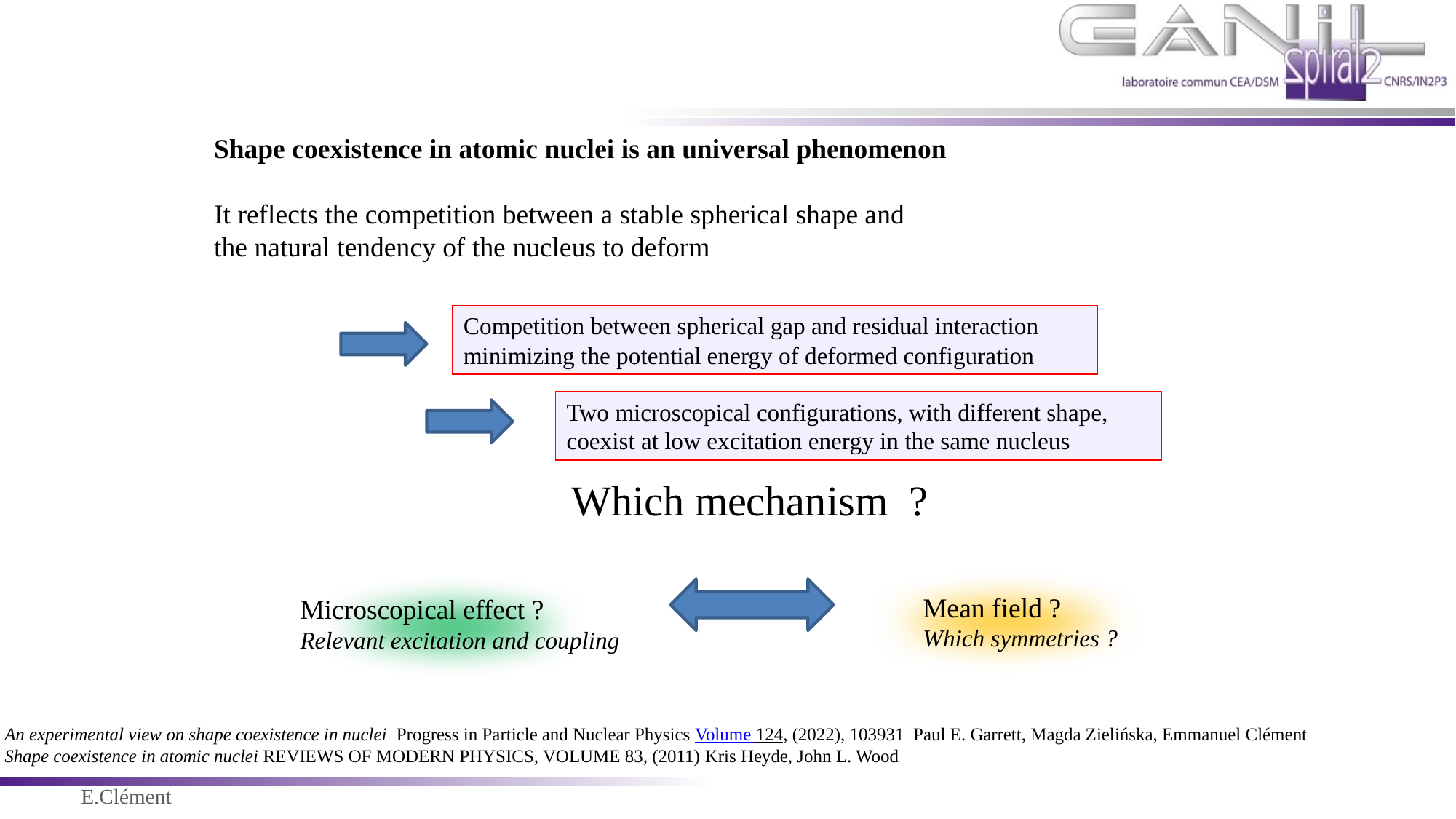

Shape coexistence in atomic nuclei is an universal phenomenon

It reflects the competition between a stable spherical shape and
the natural tendency of the nucleus to deform
Competition between spherical gap and residual interaction minimizing the potential energy of deformed configuration

Two microscopical configurations, with different shape, coexist at low excitation energy in the same nucleus

Which mechanism  ?

Mean field ?
Which symmetries ?
Microscopical effect ?
Relevant excitation and coupling

An experimental view on shape coexistence in nuclei  Progress in Particle and Nuclear Physics Volume 124, (2022), 103931  Paul E. Garrett, Magda Zielińska, Emmanuel Clément
Shape coexistence in atomic nuclei REVIEWS OF MODERN PHYSICS, VOLUME 83, (2011) Kris Heyde, John L. Wood